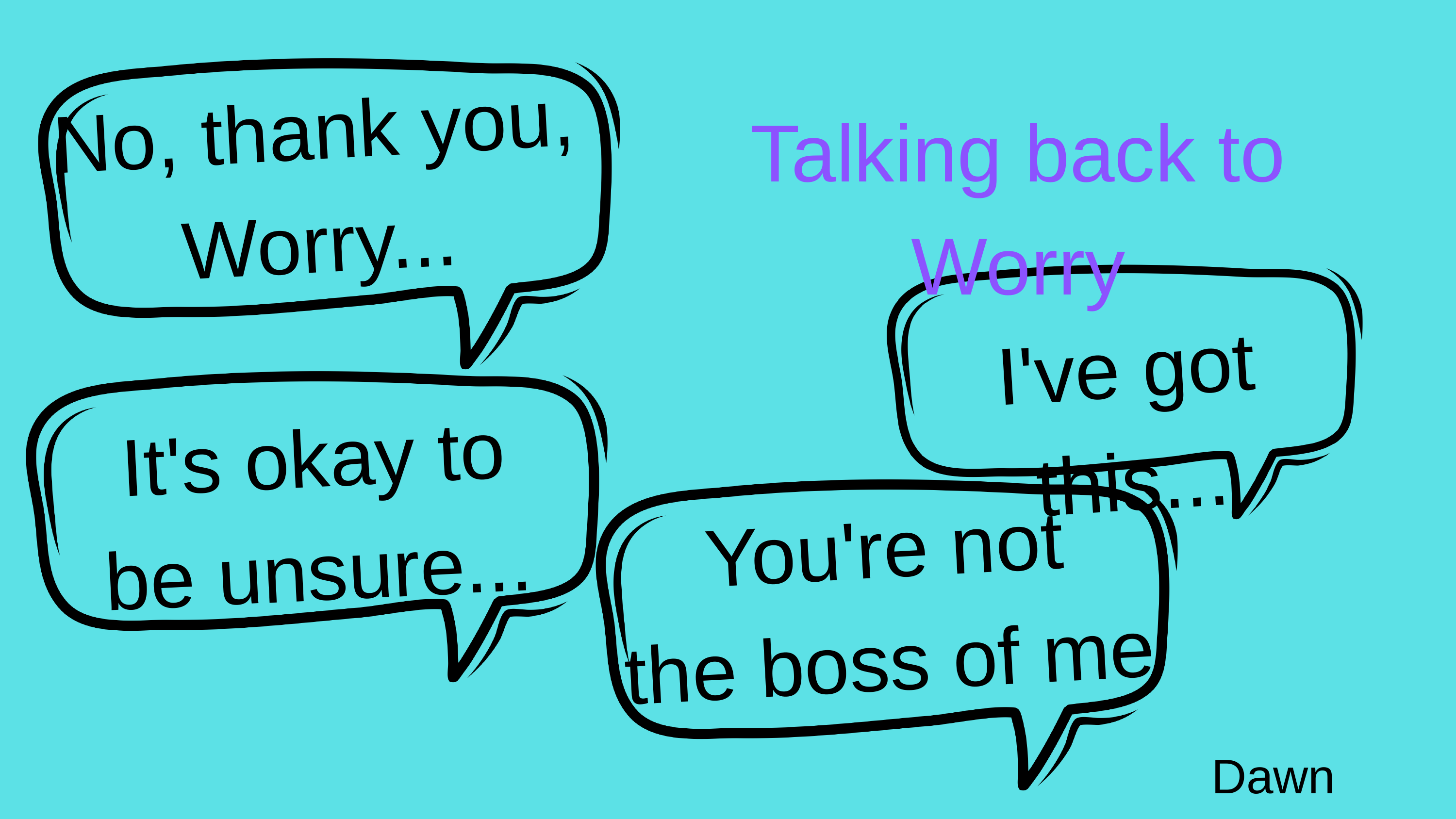

No, thank you, Worry...
Talking back to Worry

I've got this...

It's okay to be unsure...

You're not
the boss of me
Dawn Huebner, PhD